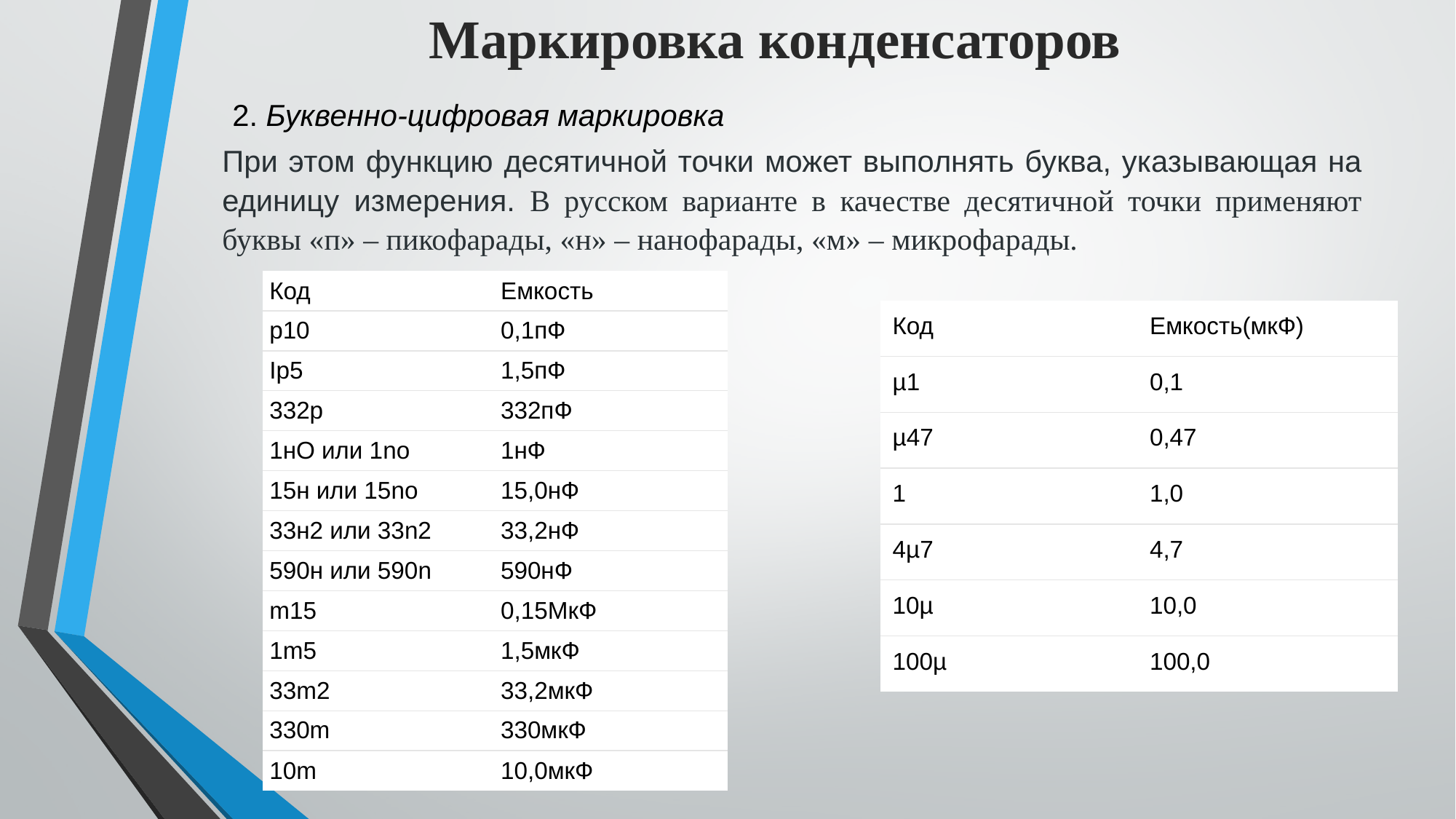

# Маркировка конденсаторов
 2. Буквенно-цифровая маркировка
При этом функцию десятичной точки может выполнять буква, указывающая на единицу измерения. В русском варианте в качестве десятичной точки применяют буквы «п» – пикофарады, «н» – нанофарады, «м» – микрофарады.

| Код | Емкость |
| --- | --- |
| р10 | 0,1пФ |
| Ip5 | 1,5пФ |
| 332p | 332пФ |
| 1нO или 1no | 1нФ |
| 15н или 15no | 15,0нФ |
| 33н2 или 33n2 | 33,2нФ |
| 590н или 590n | 590нФ |
| m15 | 0,15МкФ |
| 1m5 | 1,5мкФ |
| 33m2 | 33,2мкФ |
| 330m | 330мкФ |
| 10m | 10,0мкФ |
| Код | Емкость(мкФ) |
| --- | --- |
| µ1 | 0,1 |
| µ47 | 0,47 |
| 1 | 1,0 |
| 4µ7 | 4,7 |
| 10µ | 10,0 |
| 100µ | 100,0 |